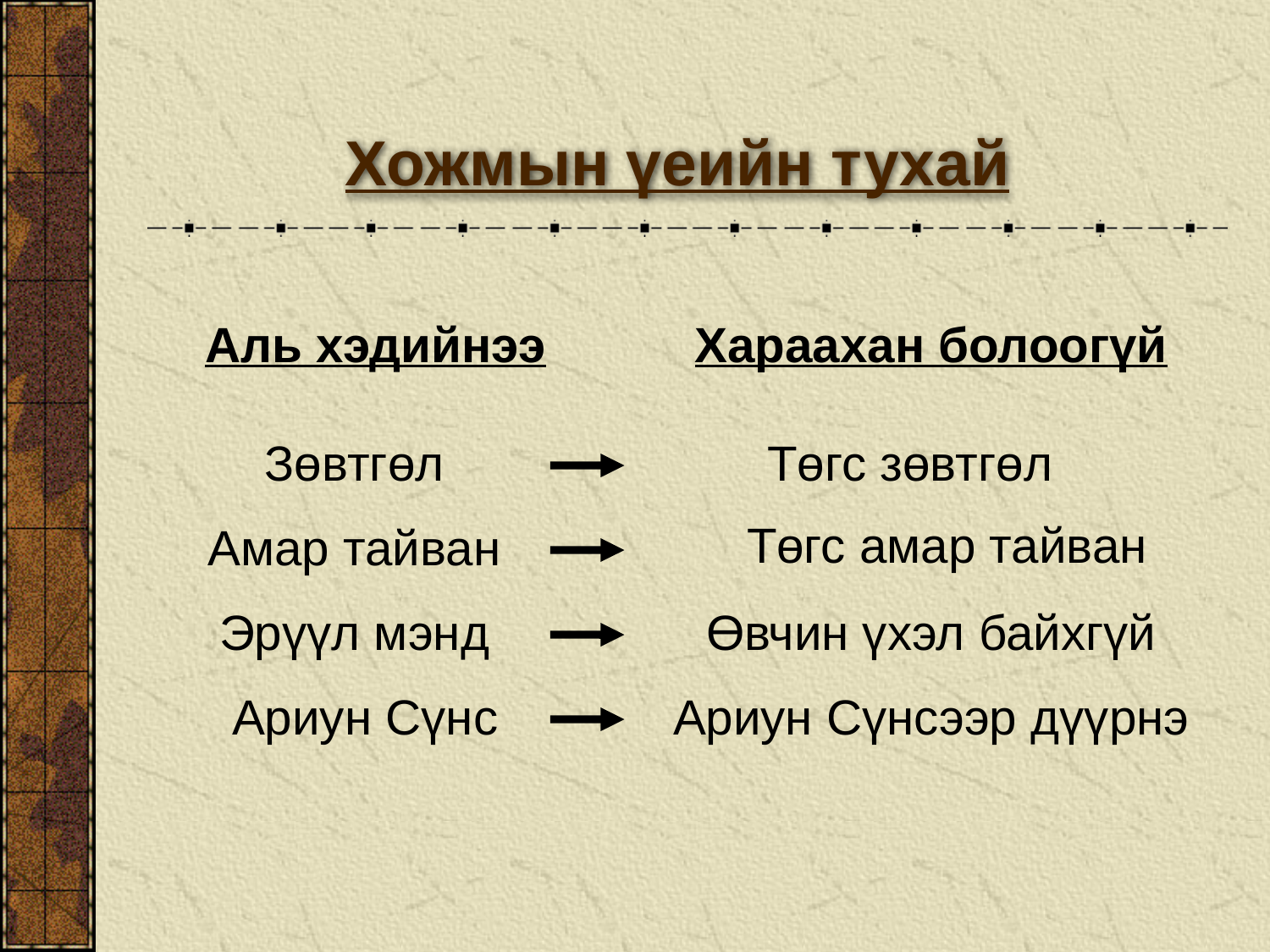

Хожмын үеийн тухай
Аль хэдийнээ
Хараахан болоогүй
Зөвтгөл
Төгс зөвтгөл

Төгс амар тайван
Амар тайван

Эрүүл мэнд
Өвчин үхэл байхгүй

Ариун Сүнс
Ариун Сүнсээр дүүрнэ